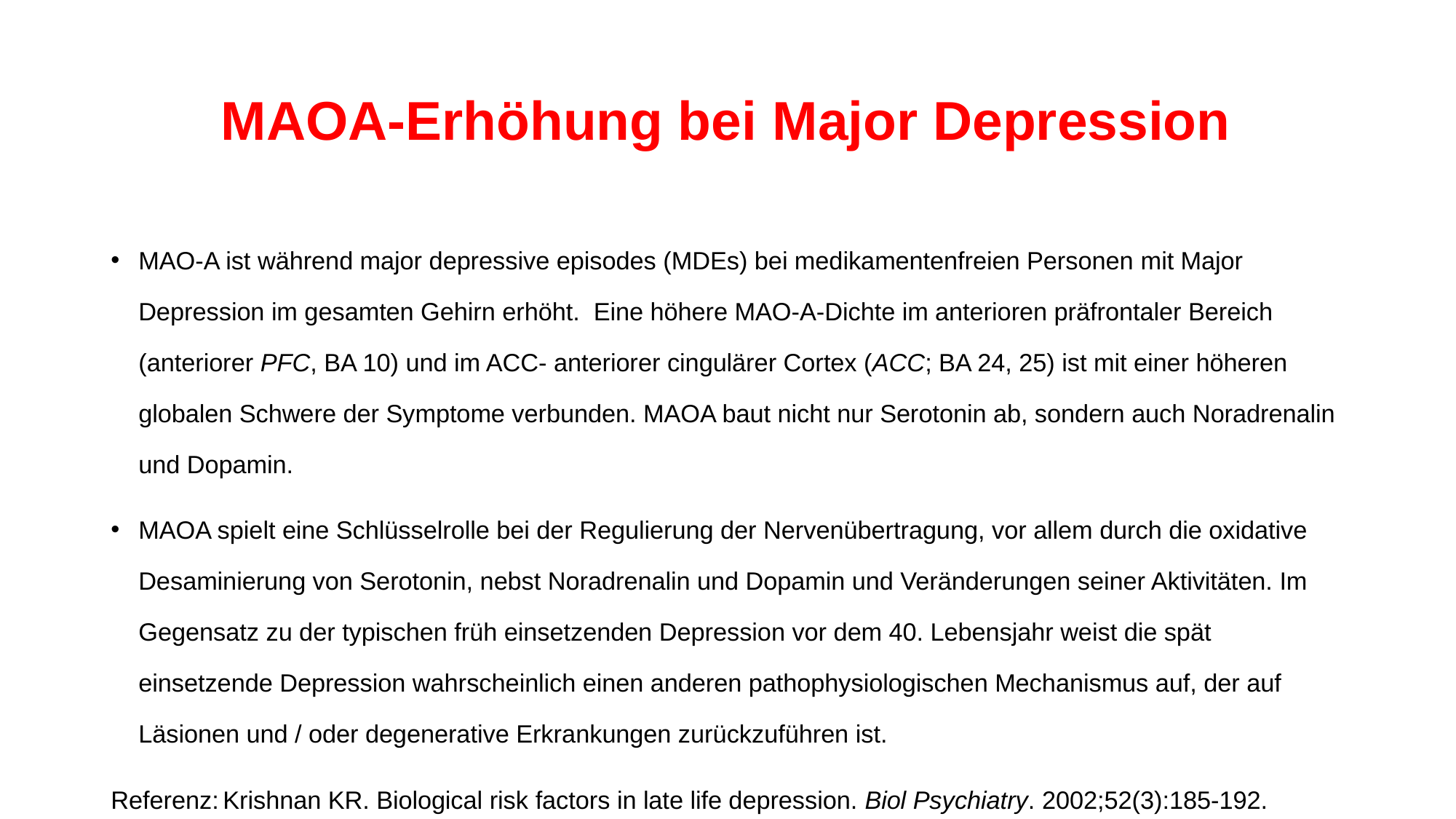

# MAOA-Erhöhung bei Major Depression
MAO-A ist während major depressive episodes (MDEs) bei medikamentenfreien Personen mit Major Depression im gesamten Gehirn erhöht.  Eine höhere MAO-A-Dichte im anterioren präfrontaler Bereich (anteriorer PFC, BA 10) und im ACC- anteriorer cingulärer Cortex (ACC; BA 24, 25) ist mit einer höheren globalen Schwere der Symptome verbunden. MAOA baut nicht nur Serotonin ab, sondern auch Noradrenalin und Dopamin.
MAOA spielt eine Schlüsselrolle bei der Regulierung der Nervenübertragung, vor allem durch die oxidative Desaminierung von Serotonin, nebst Noradrenalin und Dopamin und Veränderungen seiner Aktivitäten. Im Gegensatz zu der typischen früh einsetzenden Depression vor dem 40. Lebensjahr weist die spät einsetzende Depression wahrscheinlich einen anderen pathophysiologischen Mechanismus auf, der auf Läsionen und / oder degenerative Erkrankungen zurückzuführen ist.
Referenz: Krishnan KR. Biological risk factors in late life depression. Biol Psychiatry. 2002;52(3):185-192. doi:10.1016/s0006-3223(02)01349-5